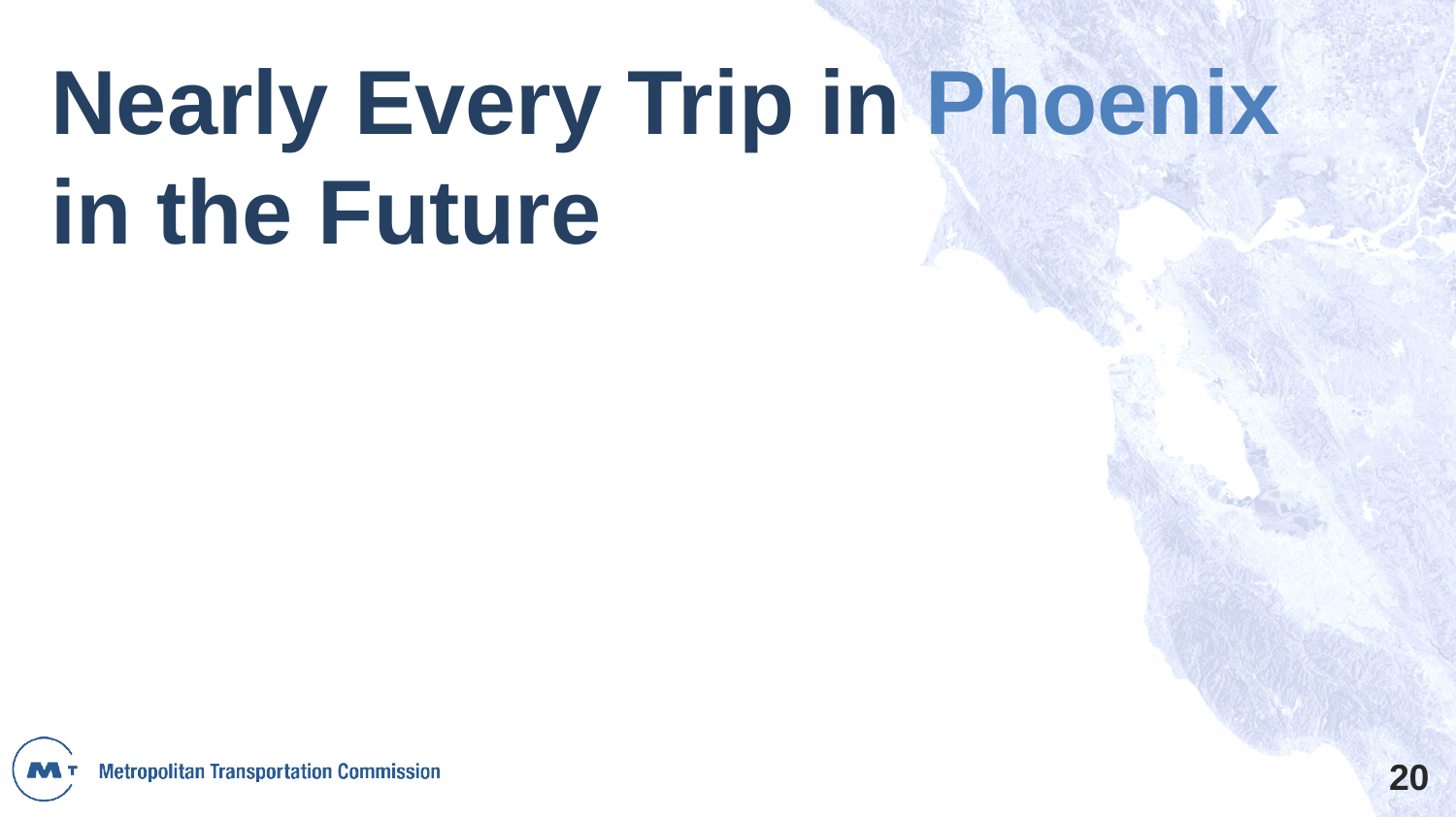

Nearly Every Trip in Phoenix in the Future
20